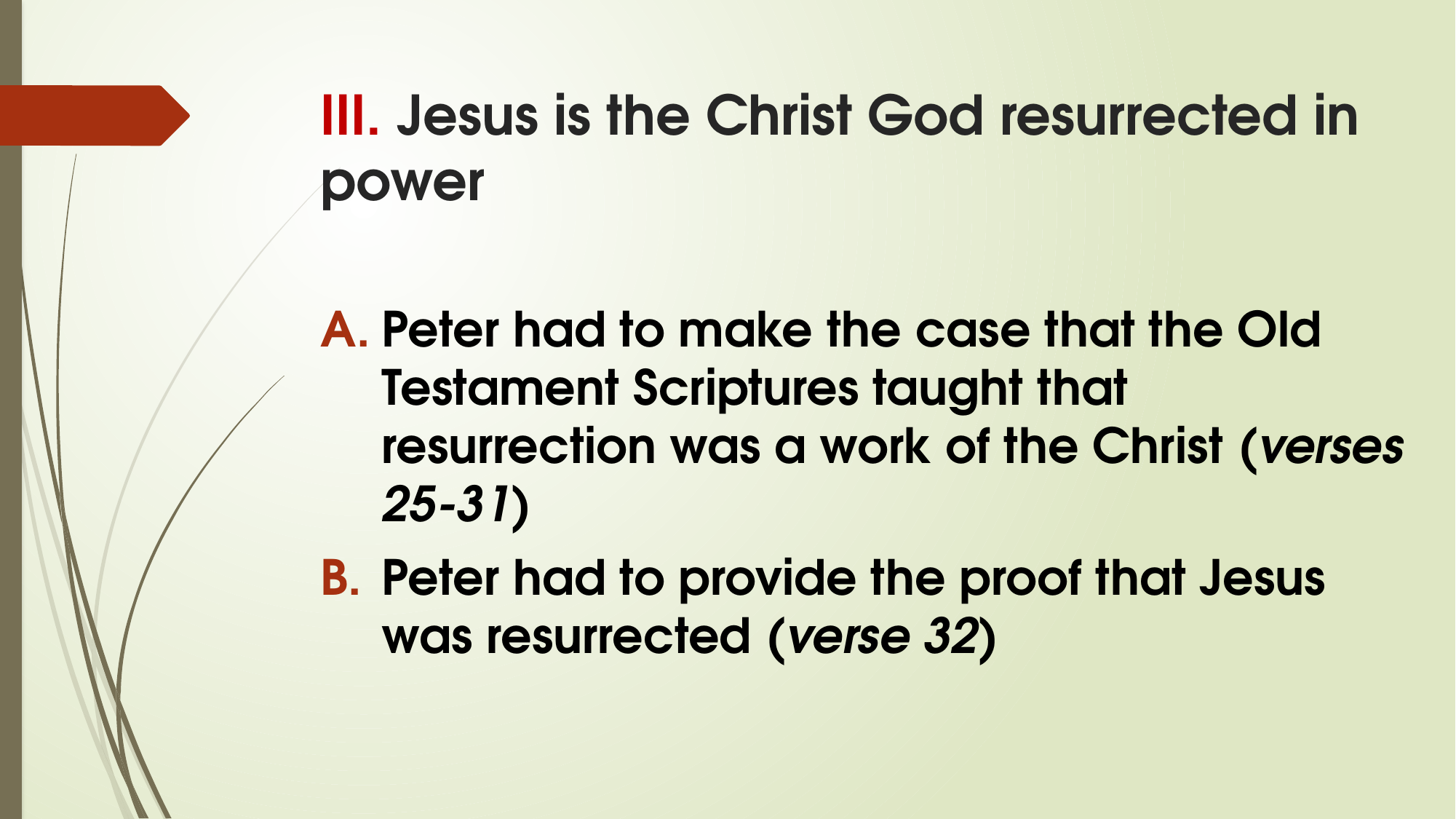

# III. Jesus is the Christ God resurrected in power
Peter had to make the case that the Old Testament Scriptures taught that resurrection was a work of the Christ (verses 25-31)
Peter had to provide the proof that Jesus was resurrected (verse 32)